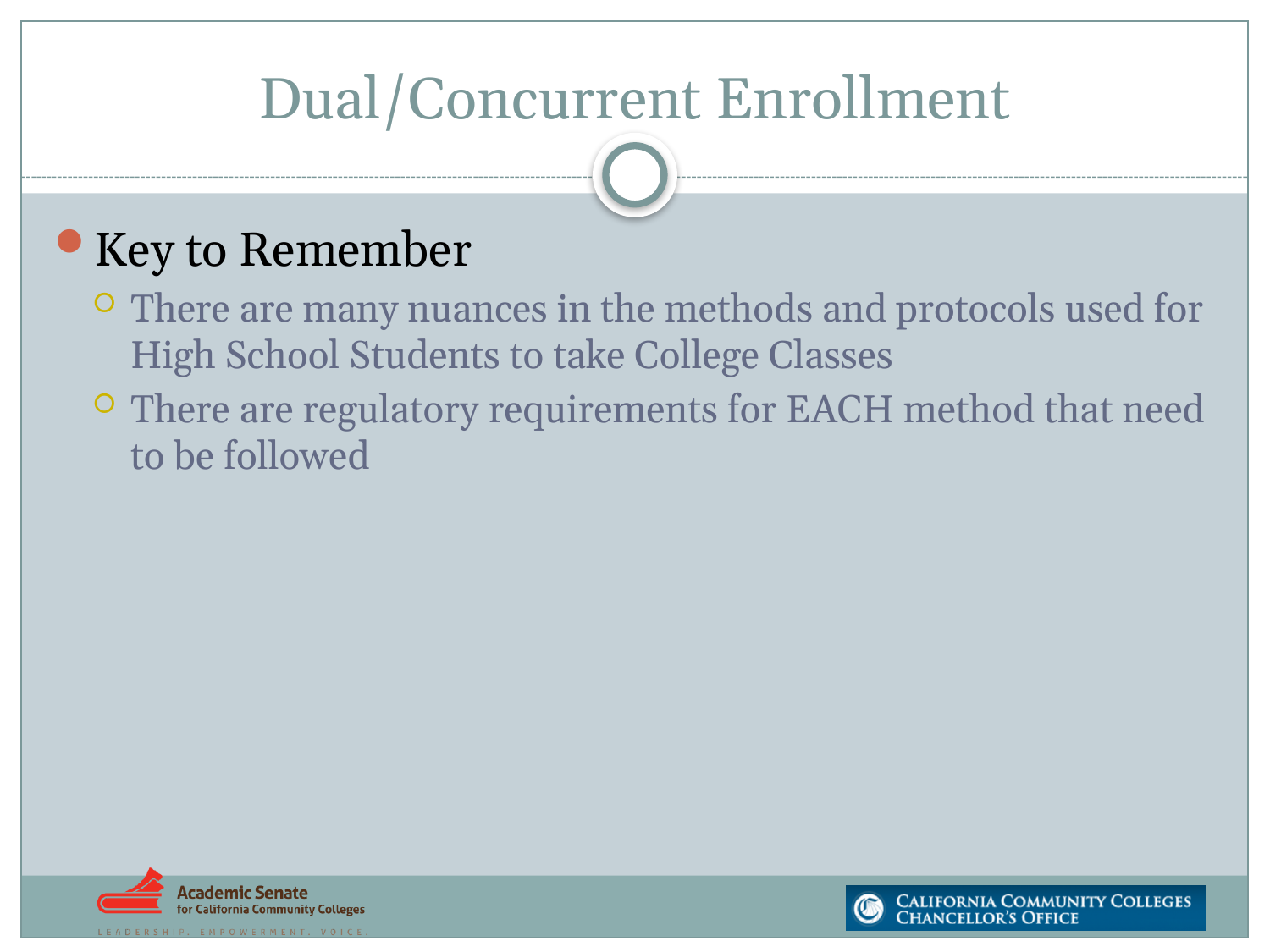

# Dual/Concurrent Enrollment
Key to Remember
There are many nuances in the methods and protocols used for High School Students to take College Classes
There are regulatory requirements for EACH method that need to be followed